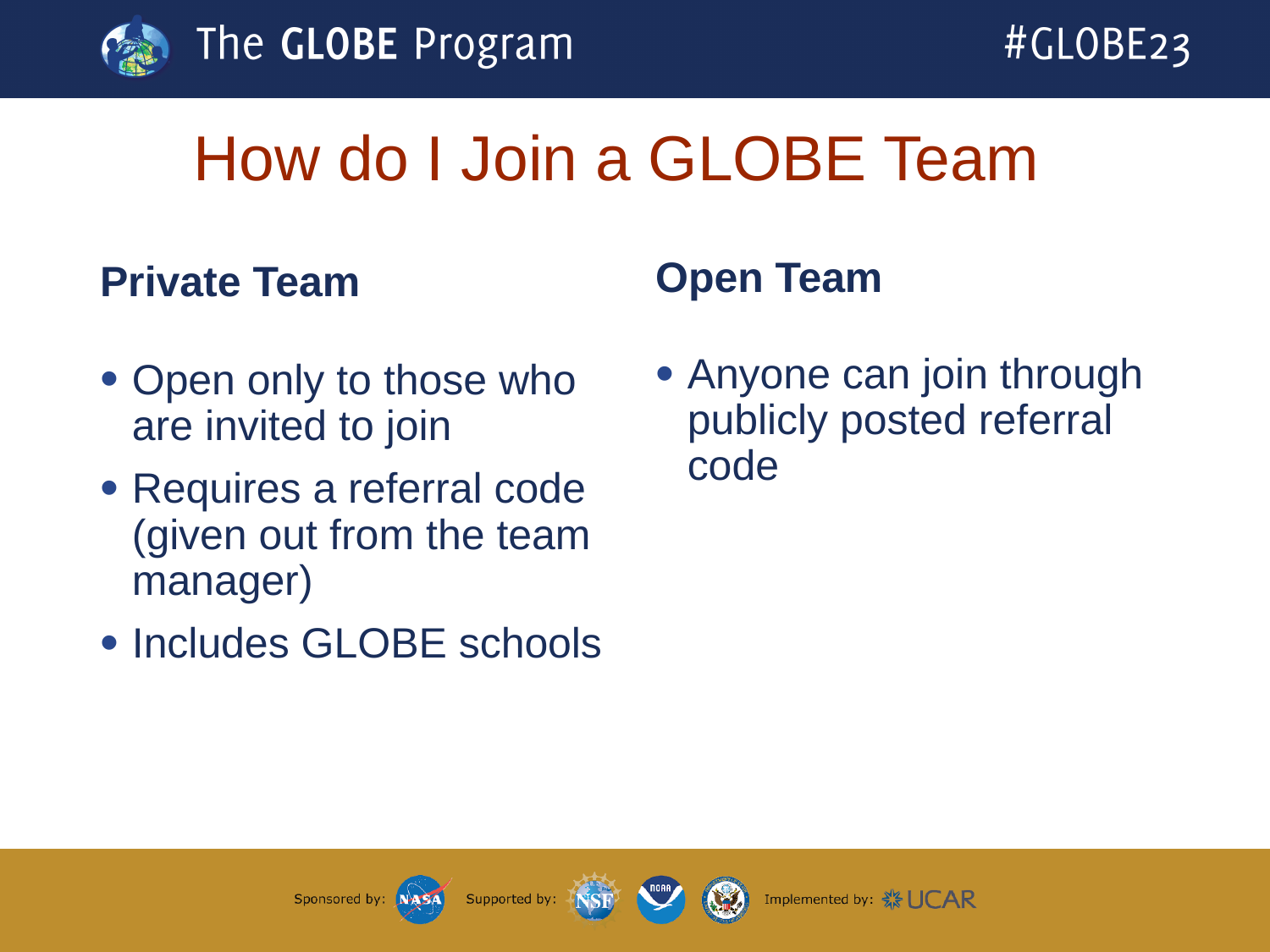

16 July 2019
GLOBE Observer
8
How do I Join a GLOBE Team
Open Team
Private Team
Anyone can join through publicly posted referral code
Open only to those who are invited to join
Requires a referral code (given out from the team manager)
Includes GLOBE schools